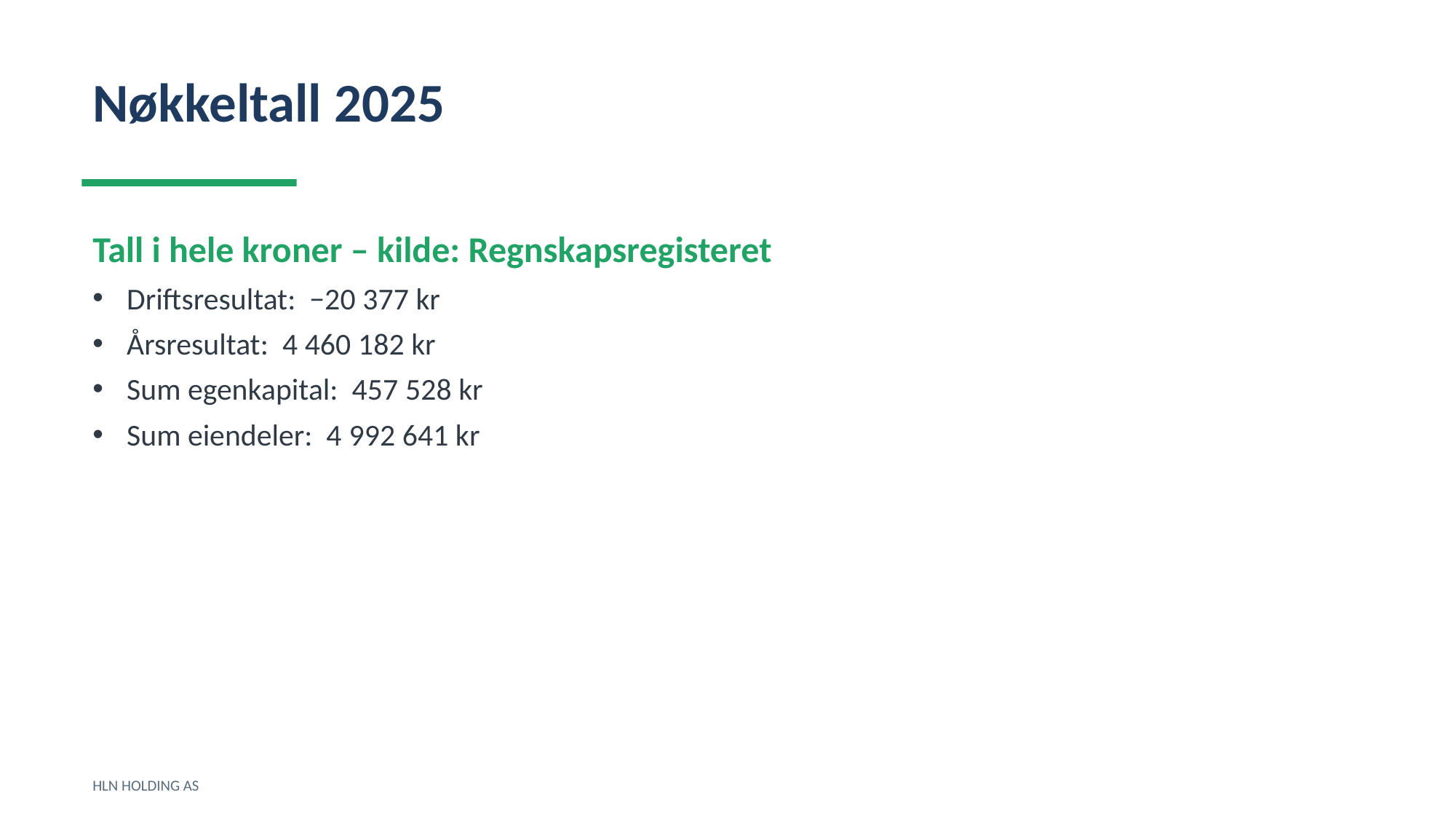

Nøkkeltall 2025

Tall i hele kroner – kilde: Regnskapsregisteret
Driftsresultat:  −20 377 kr
Årsresultat:  4 460 182 kr
Sum egenkapital:  457 528 kr
Sum eiendeler:  4 992 641 kr
HLN HOLDING AS